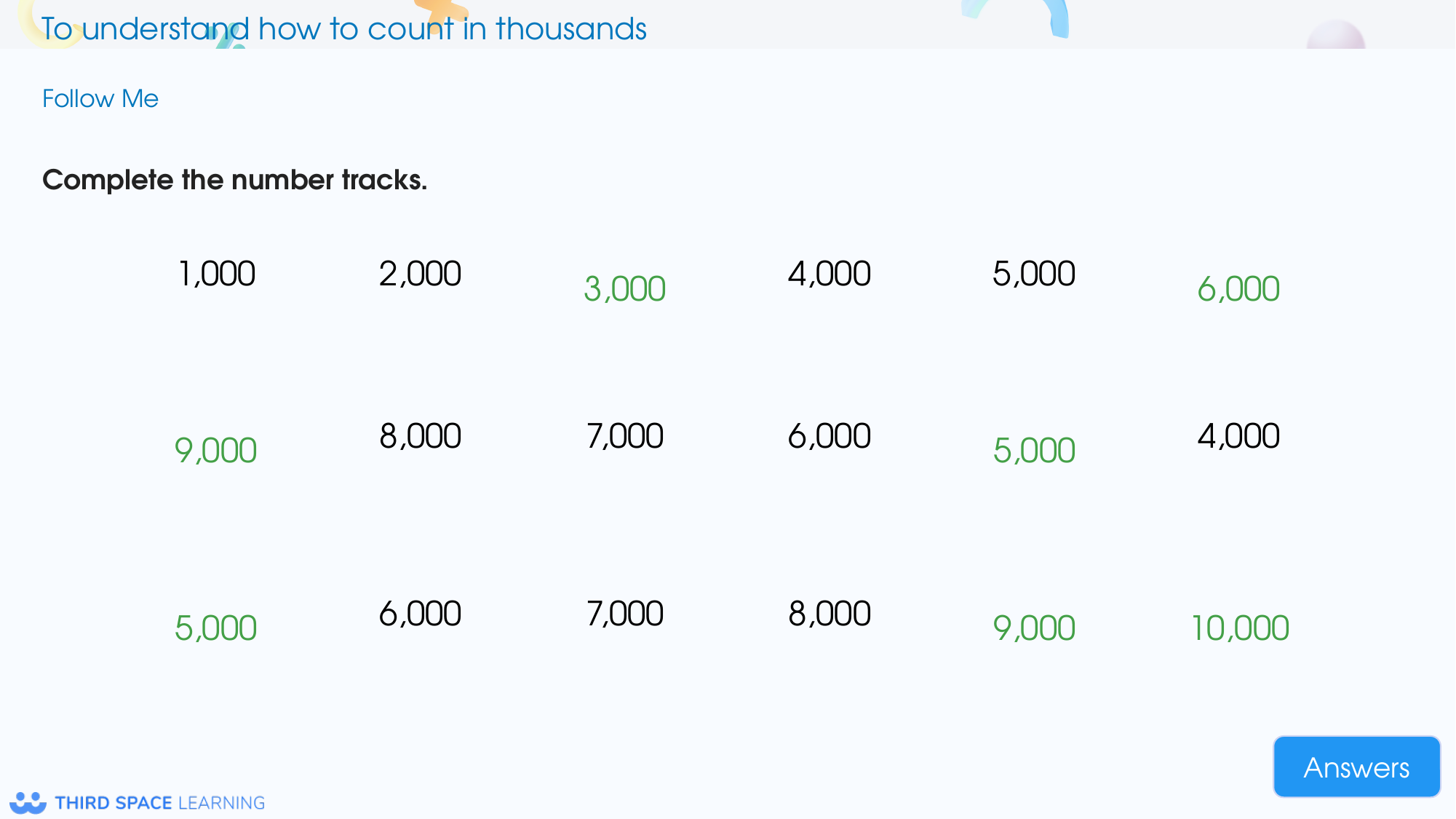

Follow Me
Complete the number tracks.
| 1,000 | 2,000 |  | 4,000 | 5,000 |  |
| --- | --- | --- | --- | --- | --- |
3,000
6,000
|  | 8,000 | 7,000 | 6,000 |  | 4,000 |
| --- | --- | --- | --- | --- | --- |
9,000
5,000
|  | 6,000 | 7,000 | 8,000 |  |  |
| --- | --- | --- | --- | --- | --- |
5,000
10,000
9,000
Answers